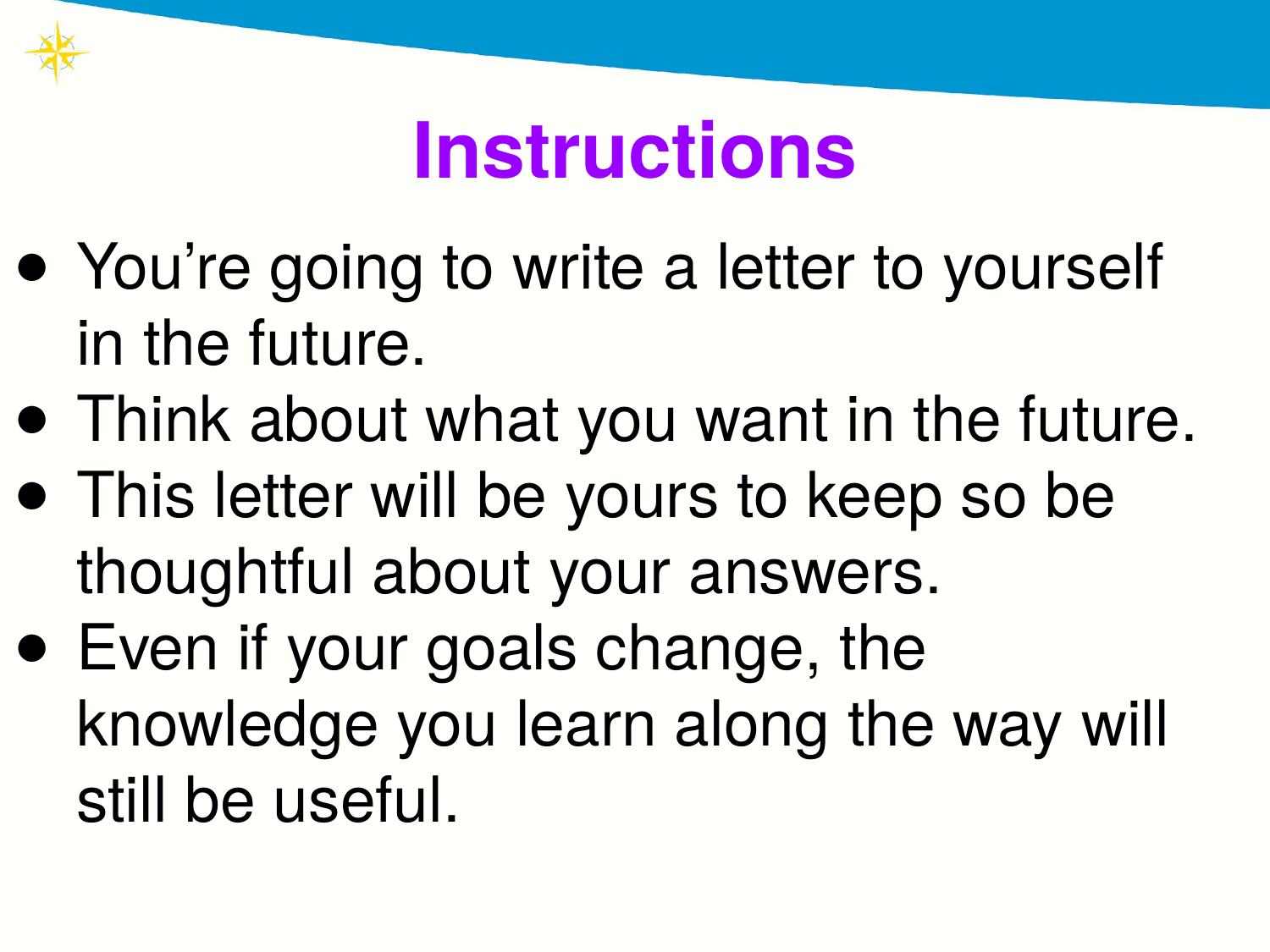

# Instructions
You’re going to write a letter to yourself in the future.
Think about what you want in the future.
This letter will be yours to keep so be thoughtful about your answers.
Even if your goals change, the knowledge you learn along the way will still be useful.